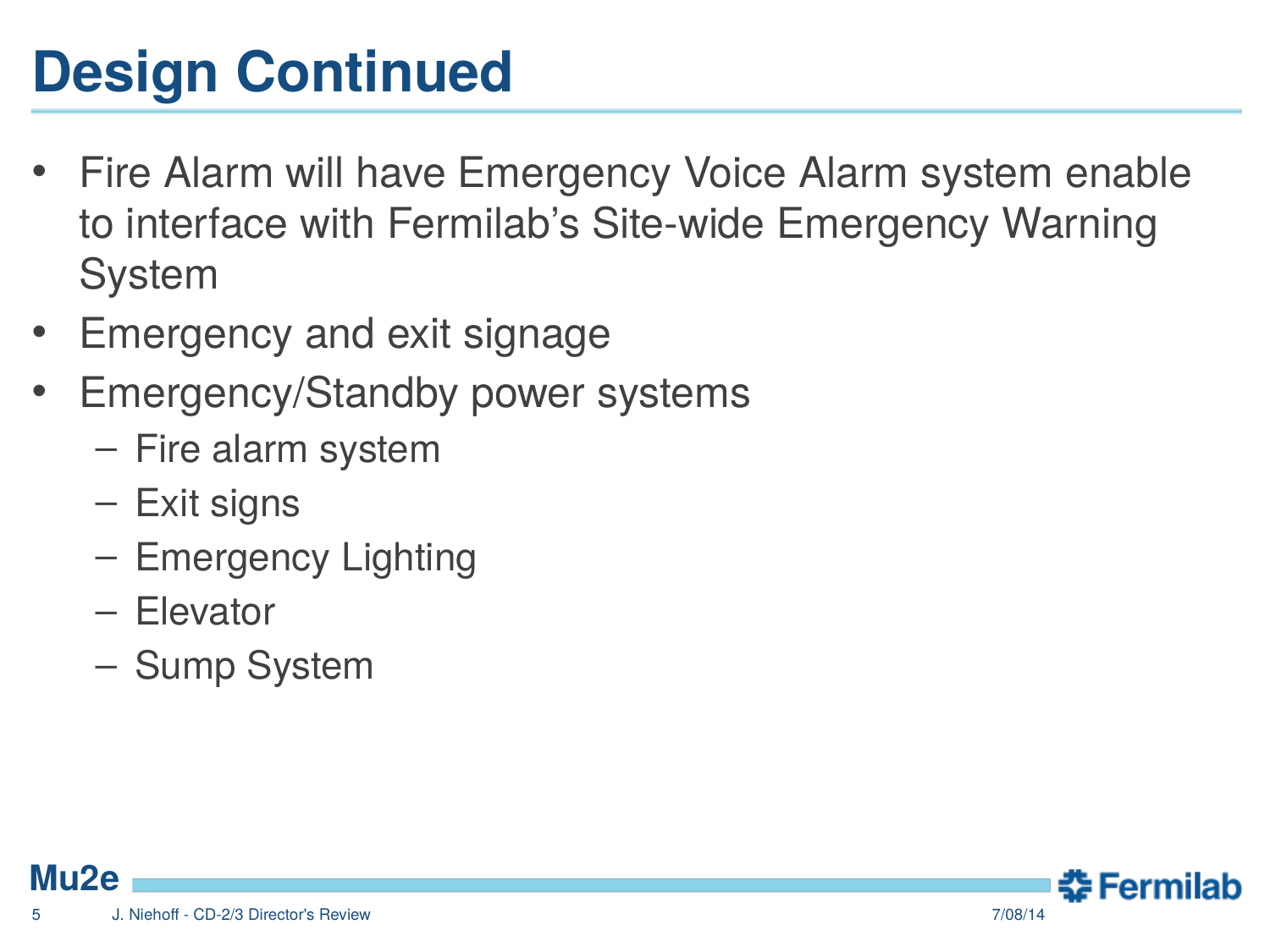

# Design Continued
Fire Alarm will have Emergency Voice Alarm system enable to interface with Fermilab’s Site-wide Emergency Warning System
Emergency and exit signage
Emergency/Standby power systems
Fire alarm system
Exit signs
Emergency Lighting
Elevator
Sump System

5
J. Niehoff - CD-2/3 Director's Review
7/08/14